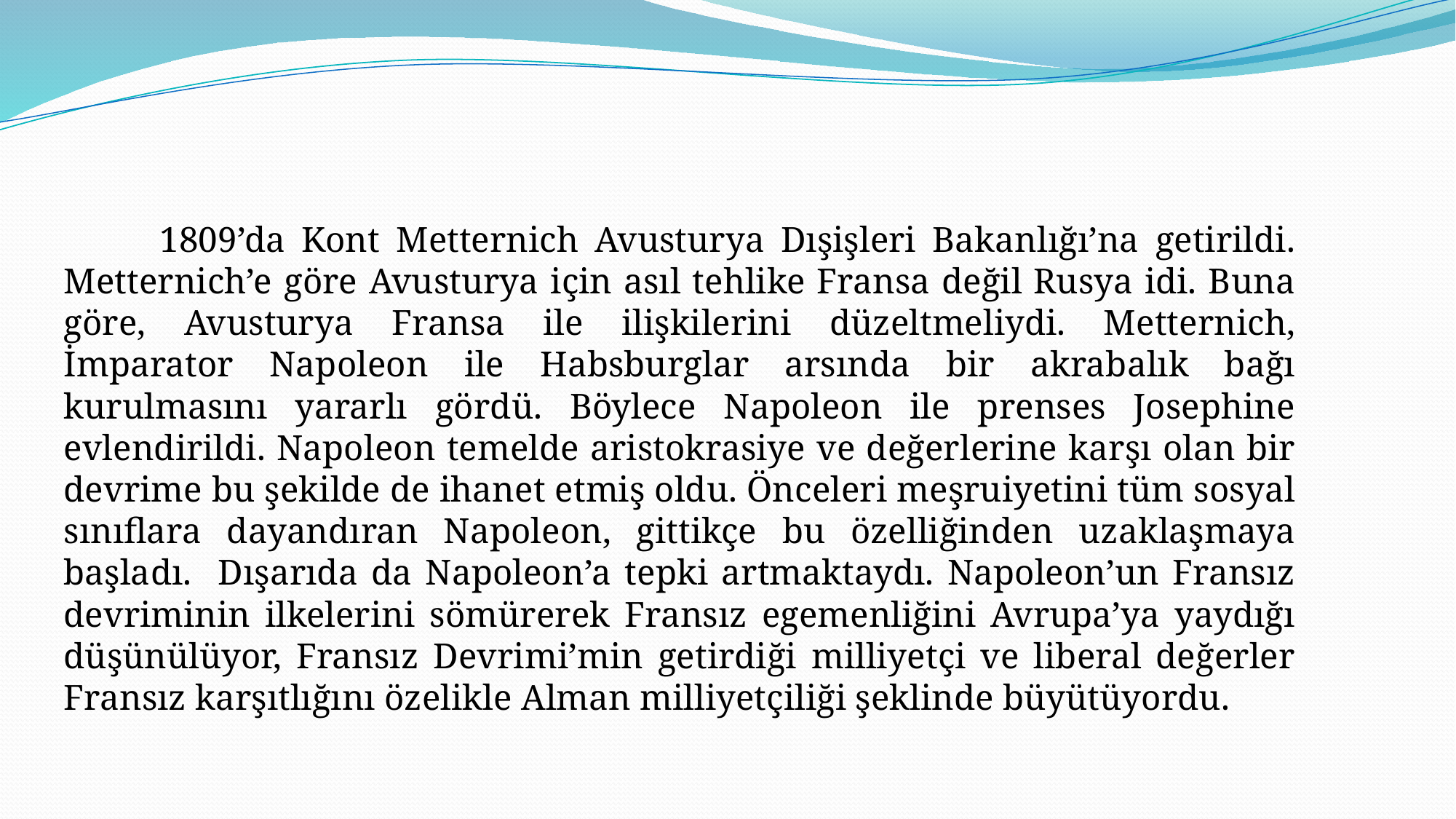

1809’da Kont Metternich Avusturya Dışişleri Bakanlığı’na getirildi. Metternich’e göre Avusturya için asıl tehlike Fransa değil Rusya idi. Buna göre, Avusturya Fransa ile ilişkilerini düzeltmeliydi. Metternich, İmparator Napoleon ile Habsburglar arsında bir akrabalık bağı kurulmasını yararlı gördü. Böylece Napoleon ile prenses Josephine evlendirildi. Napoleon temelde aristokrasiye ve değerlerine karşı olan bir devrime bu şekilde de ihanet etmiş oldu. Önceleri meşruiyetini tüm sosyal sınıflara dayandıran Napoleon, gittikçe bu özelliğinden uzaklaşmaya başladı.  Dışarıda da Napoleon’a tepki artmaktaydı. Napoleon’un Fransız devriminin ilkelerini sömürerek Fransız egemenliğini Avrupa’ya yaydığı düşünülüyor, Fransız Devrimi’min getirdiği milliyetçi ve liberal değerler Fransız karşıtlığını özelikle Alman milliyetçiliği şeklinde büyütüyordu.